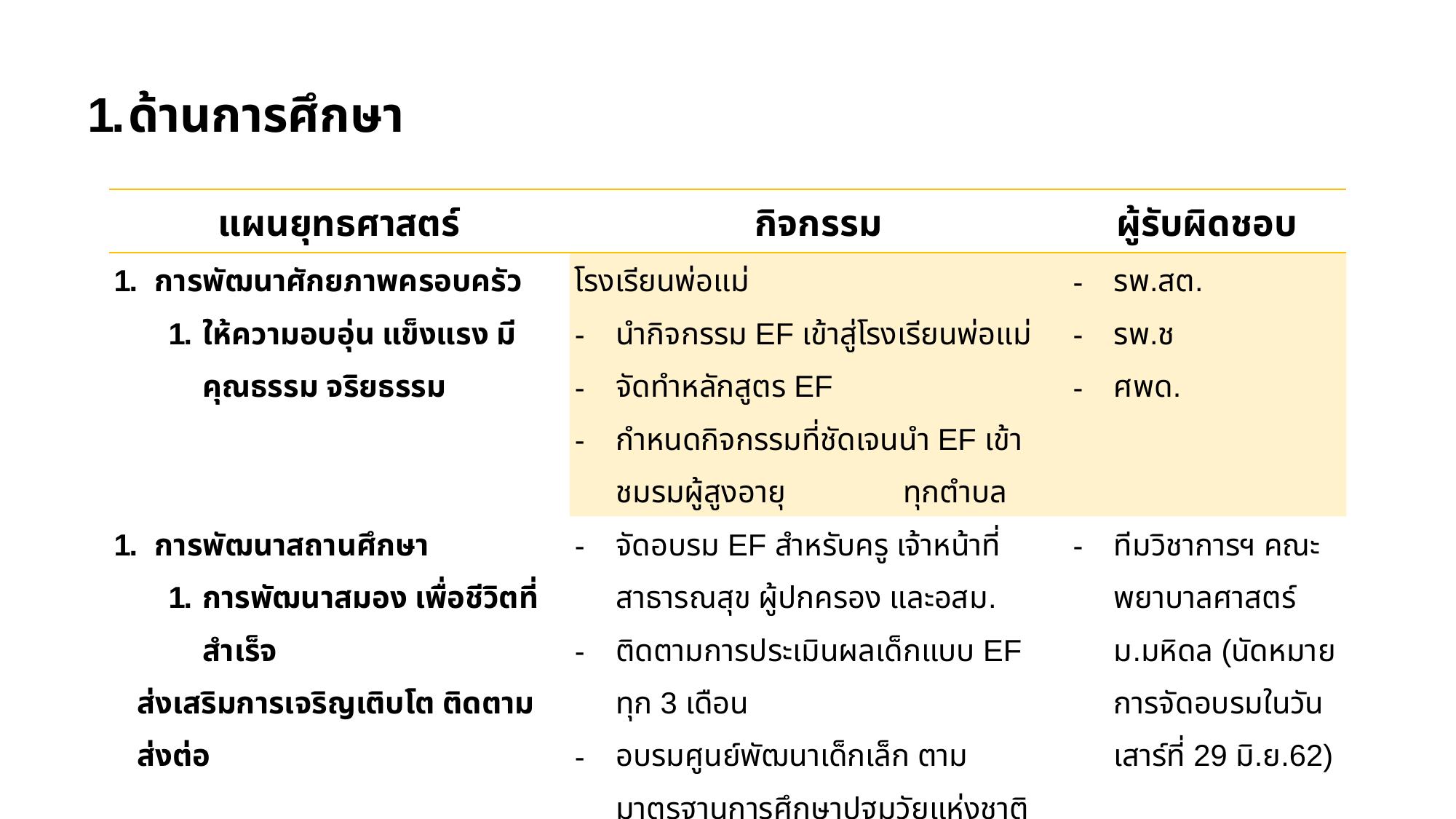

ด้านการศึกษา
| แผนยุทธศาสตร์ | กิจกรรม | ผู้รับผิดชอบ |
| --- | --- | --- |
| การพัฒนาศักยภาพครอบครัว ให้ความอบอุ่น แข็งแรง มีคุณธรรม จริยธรรม | โรงเรียนพ่อแม่ นำกิจกรรม EF เข้าสู่โรงเรียนพ่อแม่ จัดทำหลักสูตร EF กำหนดกิจกรรมที่ชัดเจนนำ EF เข้าชมรมผู้สูงอายุ ทุกตำบล | รพ.สต. รพ.ช ศพด. |
| การพัฒนาสถานศึกษา การพัฒนาสมอง เพื่อชีวิตที่สำเร็จ ส่งเสริมการเจริญเติบโต ติดตามส่งต่อ | จัดอบรม EF สำหรับครู เจ้าหน้าที่สาธารณสุข ผู้ปกครอง และอสม. ติดตามการประเมินผลเด็กแบบ EF ทุก 3 เดือน อบรมศูนย์พัฒนาเด็กเล็ก ตามมาตรฐานการศึกษาปฐมวัยแห่งชาติ 2562 | ทีมวิชาการฯ คณะพยาบาลศาสตร์ ม.มหิดล (นัดหมายการจัดอบรมในวันเสาร์ที่ 29 มิ.ย.62) |
| การพัฒนาและนำใช้ฐานข้อมูล | จัดตั้งอนุกรรมการเรื่องฐานข้อมูล | เลขา พชอ. |